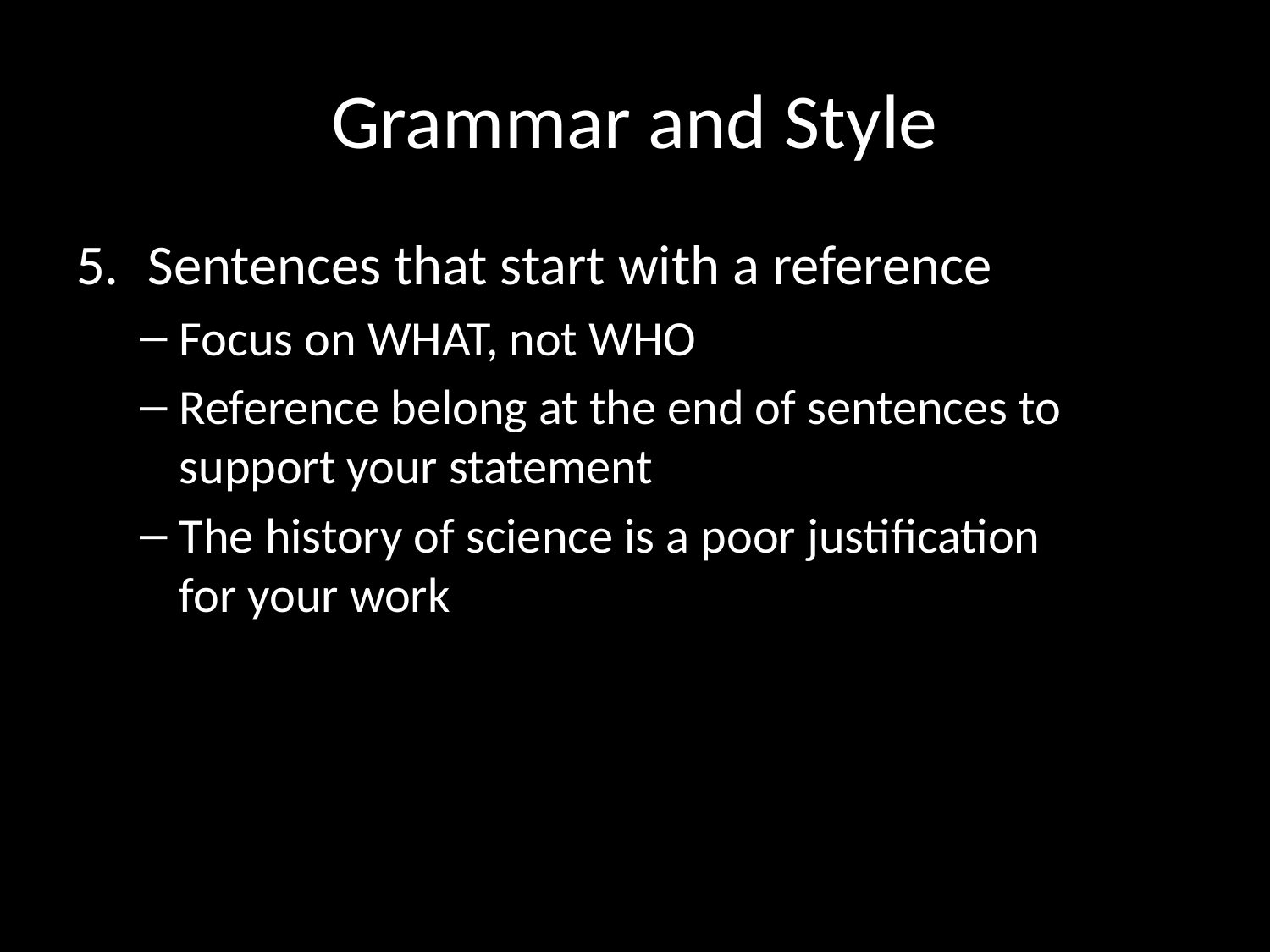

# Grammar and Style
Sentences that start with a reference
Focus on WHAT, not WHO
Reference belong at the end of sentences to support your statement
The history of science is a poor justification
for your work